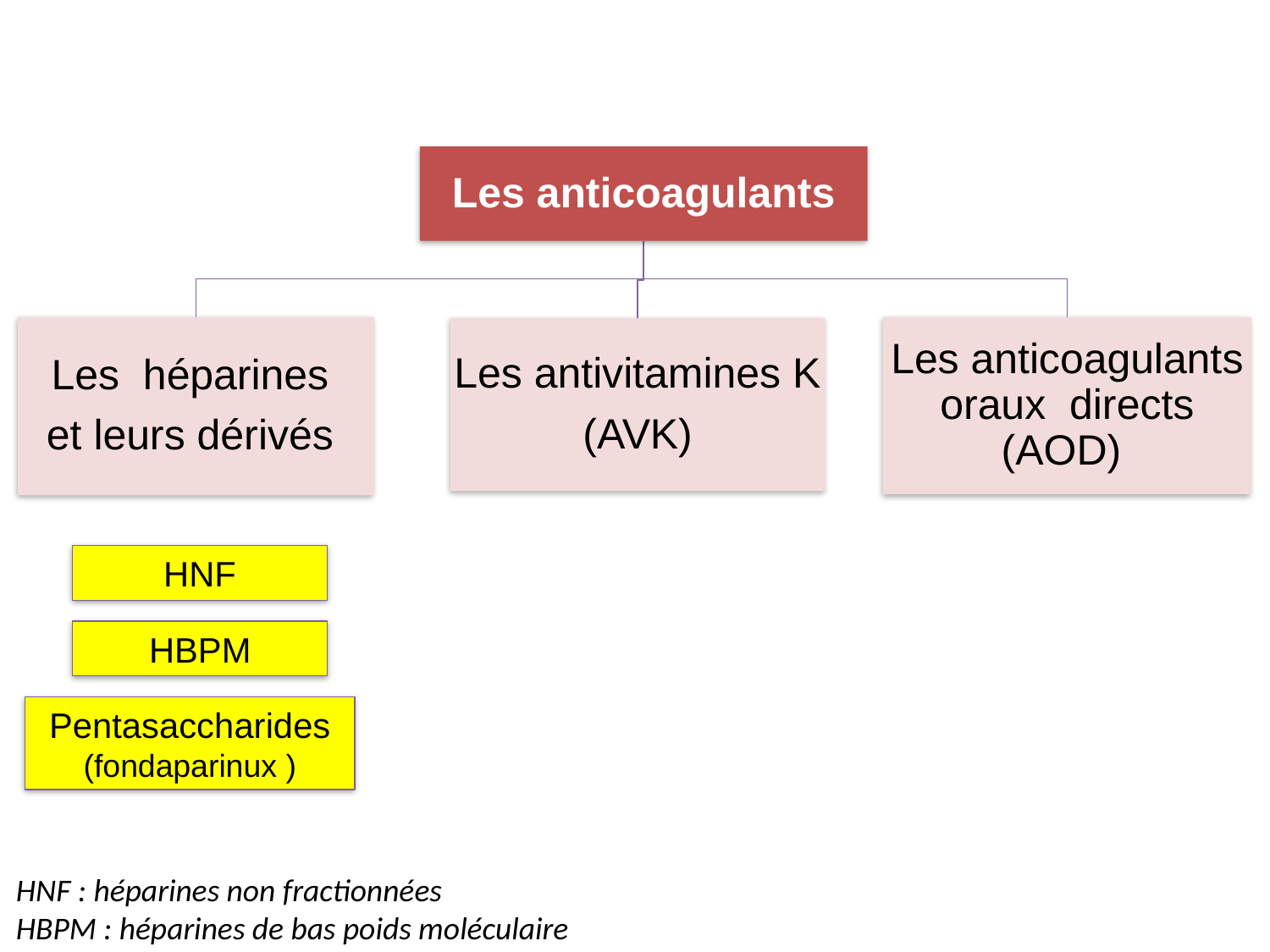

Les anticoagulants
Les  héparines
et leurs dérivés
Les antivitamines K
(AVK)
Les anticoagulants oraux  directs (AOD)
HNF
HBPM
Pentasaccharides (fondaparinux )
HNF : héparines non fractionnées
HBPM : héparines de bas poids moléculaire